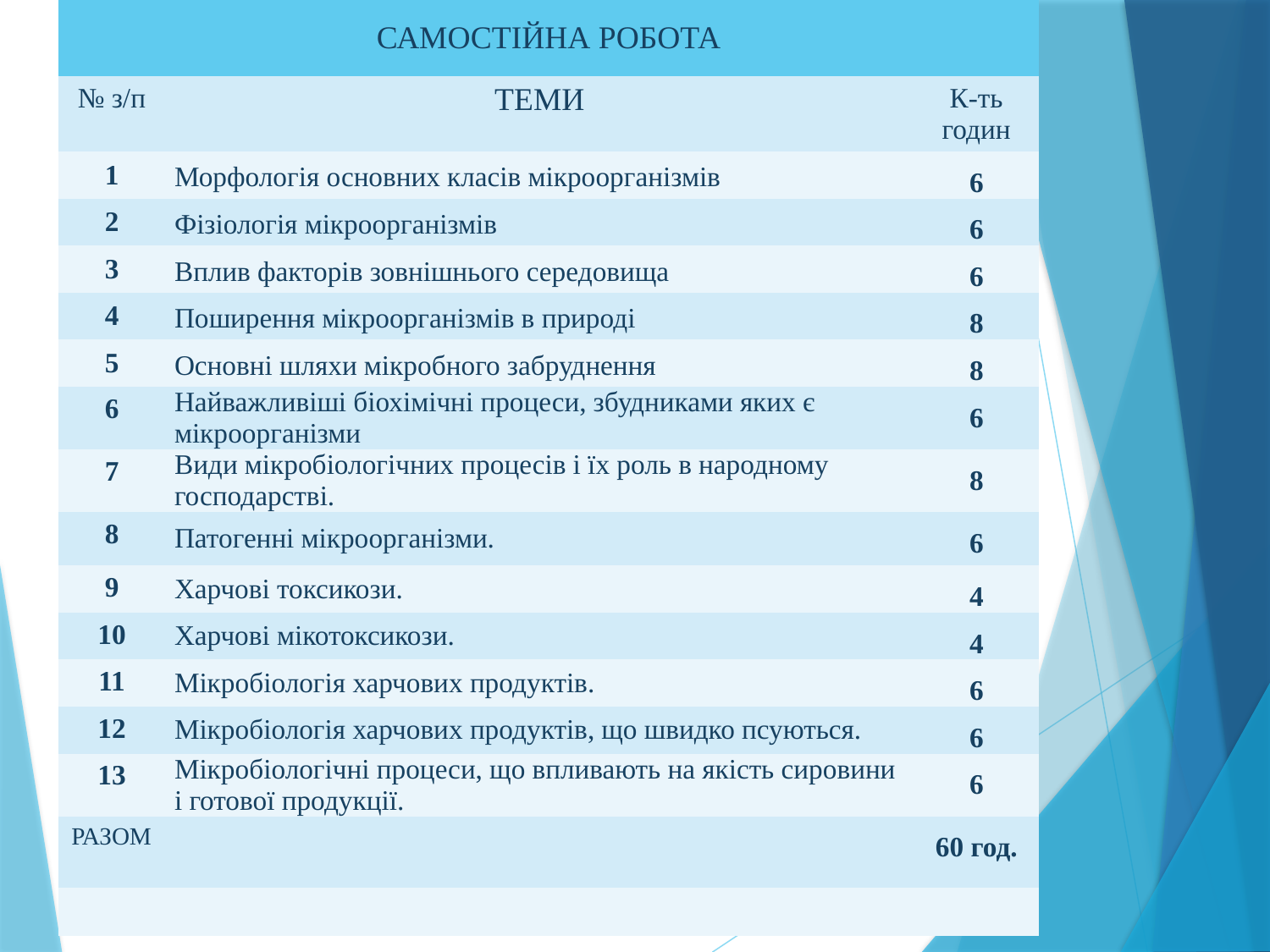

|  |  |  |
| --- | --- | --- |
| № з/п | ТЕМИ | К-ть годин |
| 1 | Морфологія основних класів мікроорганізмів | 6 |
| 2 | Фізіологія мікроорганізмів | 6 |
| 3 | Вплив факторів зовнішнього середовища | 6 |
| 4 | Поширення мікроорганізмів в природі | 8 |
| 5 | Основні шляхи мікробного забруднення | 8 |
| 6 | Найважливіші біохімічні процеси, збудниками яких є мікроорганізми | 6 |
| 7 | Види мікробіологічних процесів і їх роль в народному господарстві. | 8 |
| 8 | Патогенні мікроорганізми. | 6 |
| 9 | Харчові токсикози. | 4 |
| 10 | Харчові мікотоксикози. | 4 |
| 11 | Мікробіологія харчових продуктів. | 6 |
| 12 | Мікробіологія харчових продуктів, що швидко псуються. | 6 |
| 13 | Мікробіологічні процеси, що впливають на якість сировини і готової продукції. | 6 |
| РАЗОМ |  | 60 год. |
|  |  |  |
САМОСТІЙНА РОБОТА